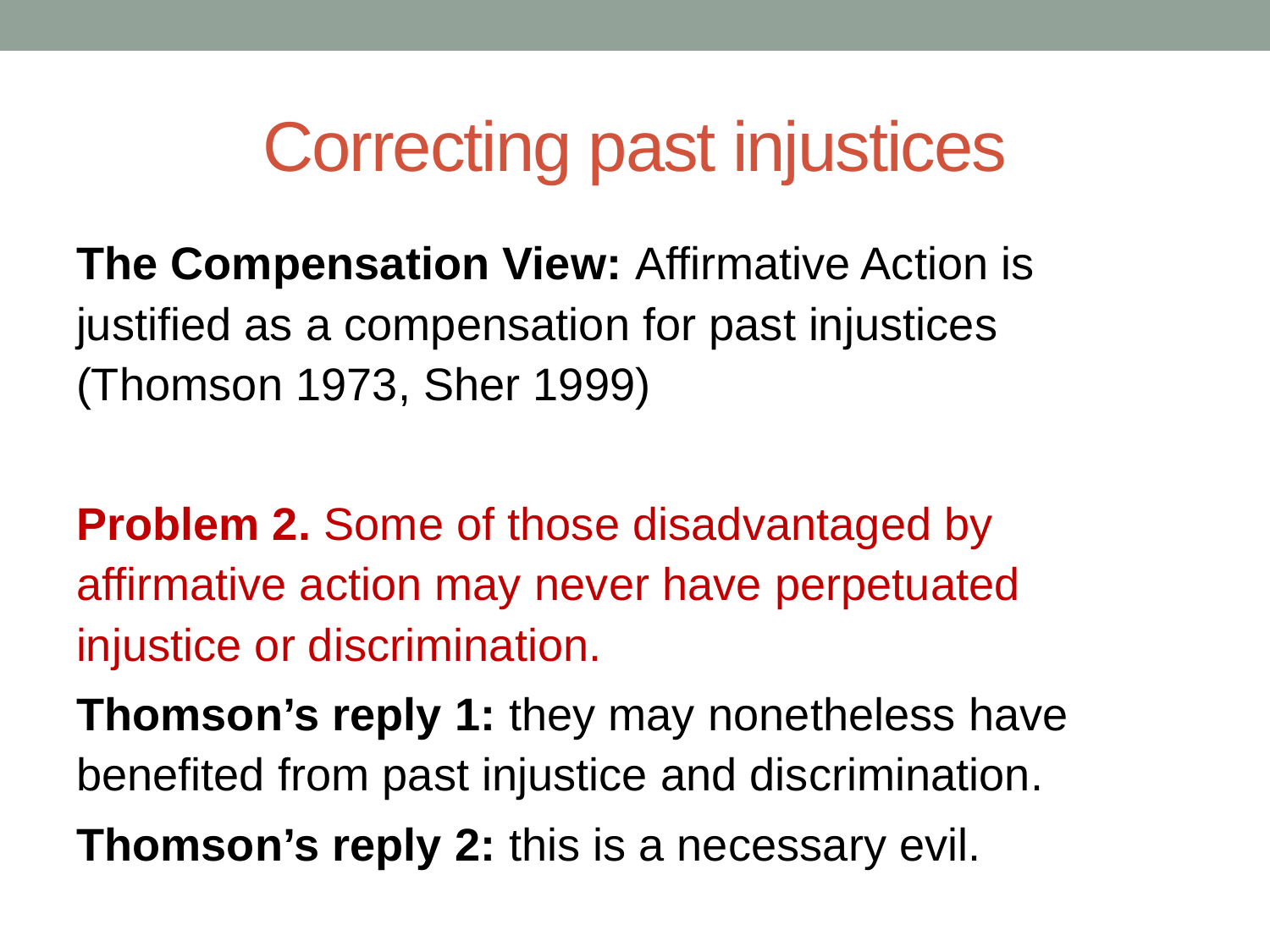

# Correcting past injustices
The Compensation View: Affirmative Action is justified as a compensation for past injustices (Thomson 1973, Sher 1999)

Problem 2. Some of those disadvantaged by affirmative action may never have perpetuated injustice or discrimination.
Thomson’s reply 1: they may nonetheless have benefited from past injustice and discrimination.
Thomson’s reply 2: this is a necessary evil.